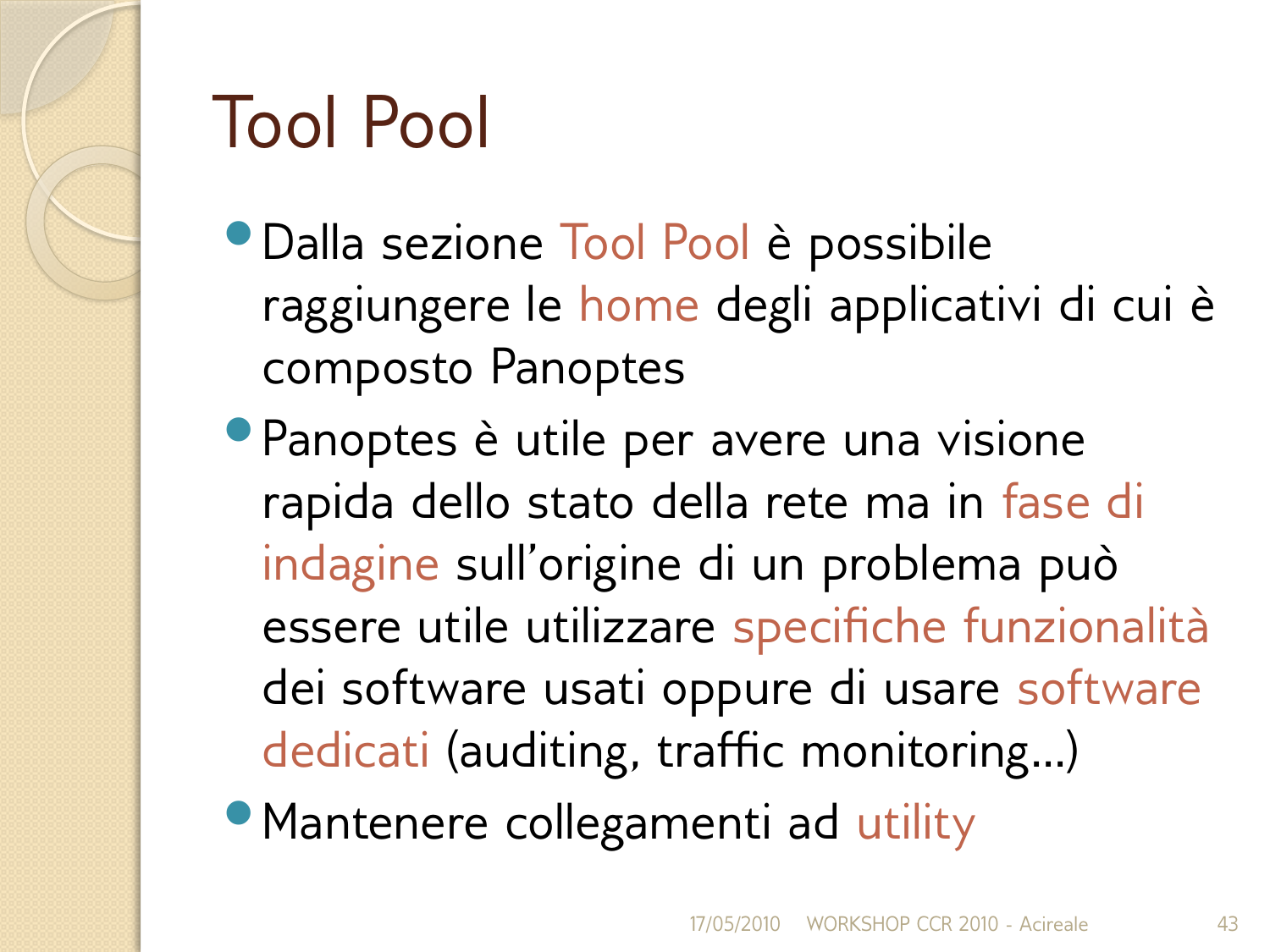

# Tool Pool
Dalla sezione Tool Pool è possibile raggiungere le home degli applicativi di cui è composto Panoptes
Panoptes è utile per avere una visione rapida dello stato della rete ma in fase di indagine sull’origine di un problema può essere utile utilizzare specifiche funzionalità dei software usati oppure di usare software dedicati (auditing, traffic monitoring...)
Mantenere collegamenti ad utility
17/05/2010
WORKSHOP CCR 2010 - Acireale
43